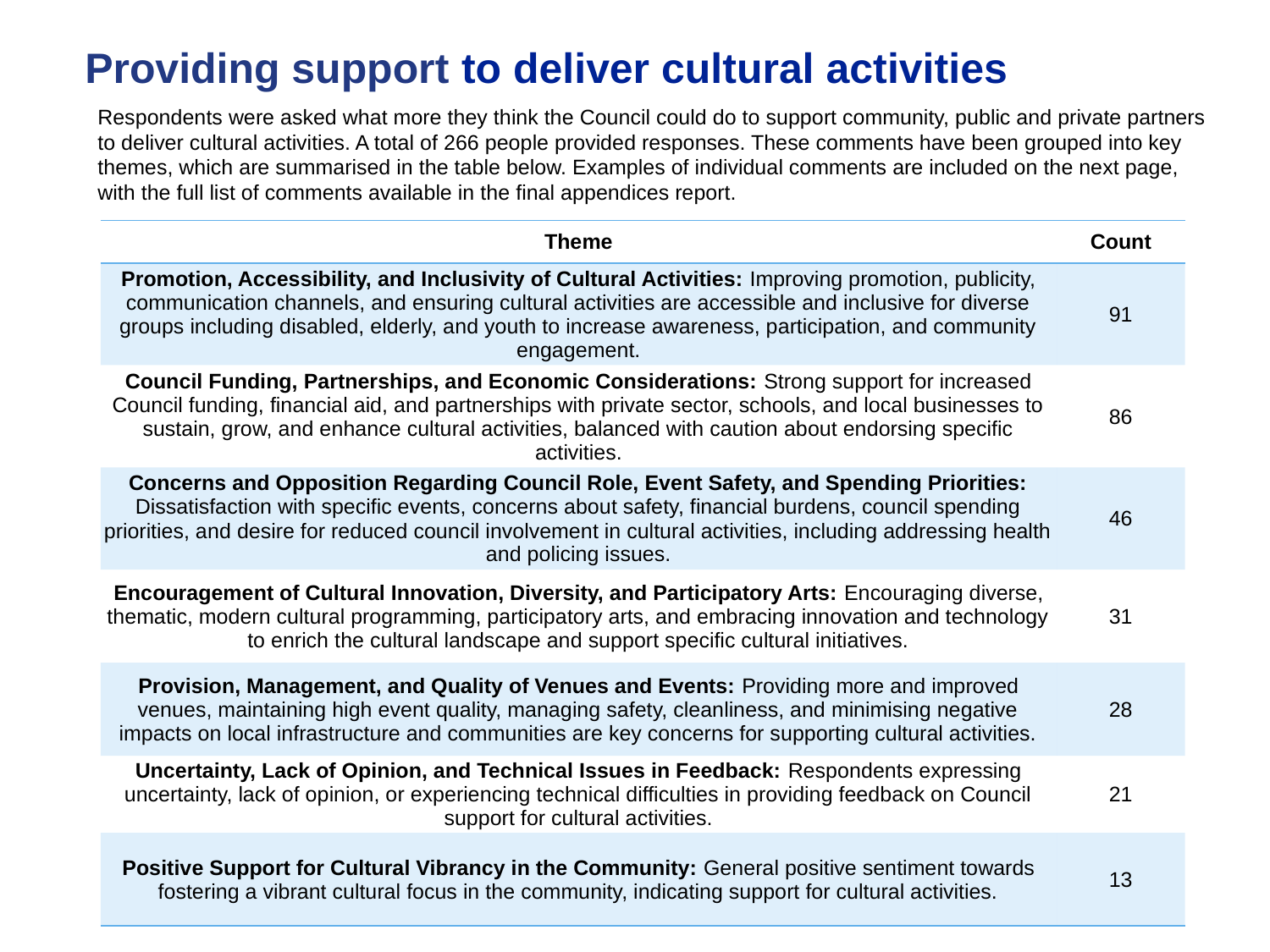

# Providing support to deliver cultural activities
Respondents were asked what more they think the Council could do to support community, public and private partners to deliver cultural activities. A total of 266 people provided responses. These comments have been grouped into key themes, which are summarised in the table below. Examples of individual comments are included on the next page, with the full list of comments available in the final appendices report.

| Theme | Count |
| --- | --- |
| Promotion, Accessibility, and Inclusivity of Cultural Activities: Improving promotion, publicity, communication channels, and ensuring cultural activities are accessible and inclusive for diverse groups including disabled, elderly, and youth to increase awareness, participation, and community engagement. | 91 |
| Council Funding, Partnerships, and Economic Considerations: Strong support for increased Council funding, financial aid, and partnerships with private sector, schools, and local businesses to sustain, grow, and enhance cultural activities, balanced with caution about endorsing specific activities. | 86 |
| Concerns and Opposition Regarding Council Role, Event Safety, and Spending Priorities: Dissatisfaction with specific events, concerns about safety, financial burdens, council spending priorities, and desire for reduced council involvement in cultural activities, including addressing health and policing issues. | 46 |
| Encouragement of Cultural Innovation, Diversity, and Participatory Arts: Encouraging diverse, thematic, modern cultural programming, participatory arts, and embracing innovation and technology to enrich the cultural landscape and support specific cultural initiatives. | 31 |
| Provision, Management, and Quality of Venues and Events: Providing more and improved venues, maintaining high event quality, managing safety, cleanliness, and minimising negative impacts on local infrastructure and communities are key concerns for supporting cultural activities. | 28 |
| Uncertainty, Lack of Opinion, and Technical Issues in Feedback: Respondents expressing uncertainty, lack of opinion, or experiencing technical difficulties in providing feedback on Council support for cultural activities. | 21 |
| Positive Support for Cultural Vibrancy in the Community: General positive sentiment towards fostering a vibrant cultural focus in the community, indicating support for cultural activities. | 13 |